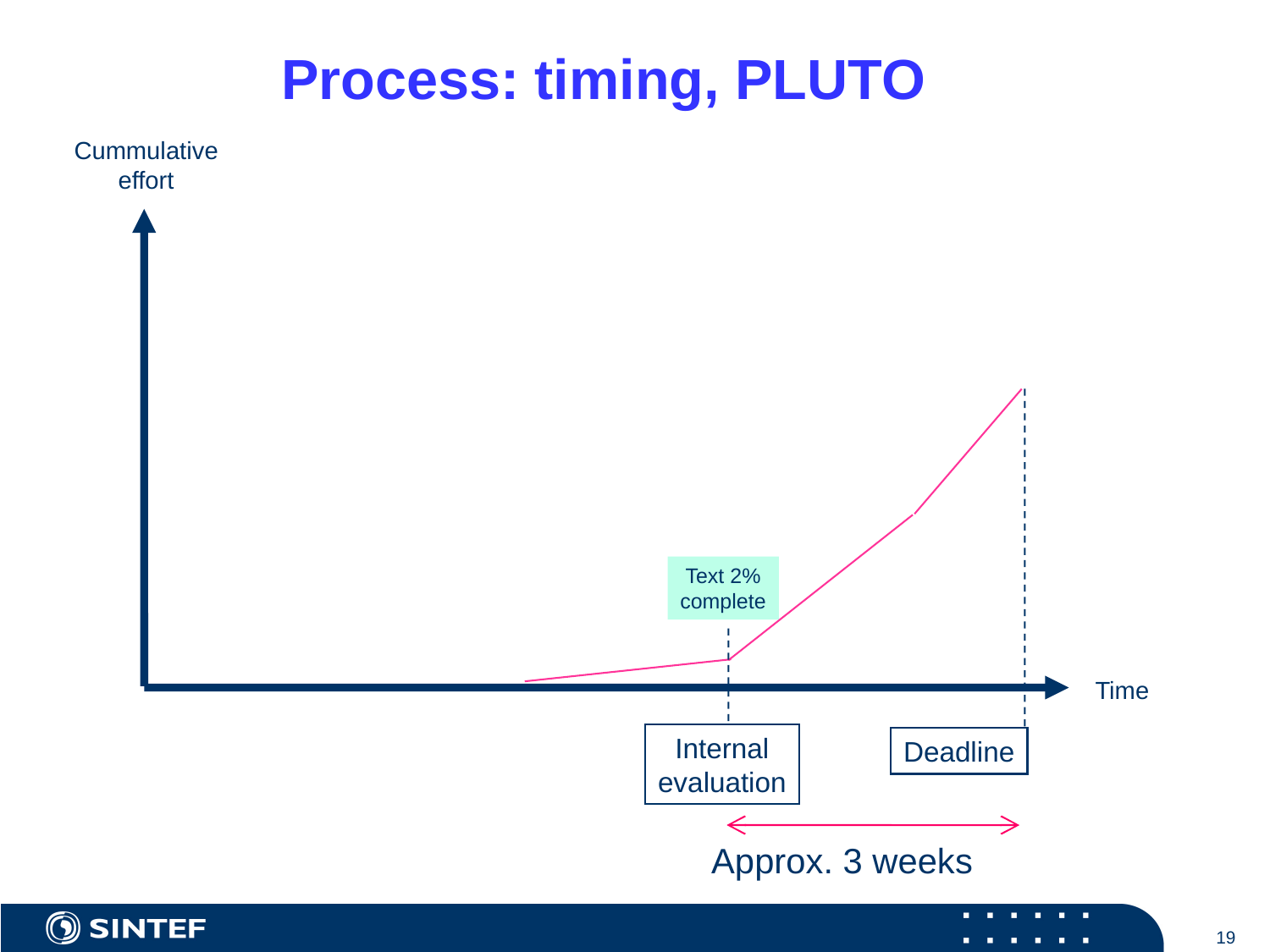

# Process: timing, PLUTO
Cummulative
effort

Text 2%
complete

Time

Internal
evaluation
Deadline

Approx. 3 weeks
19